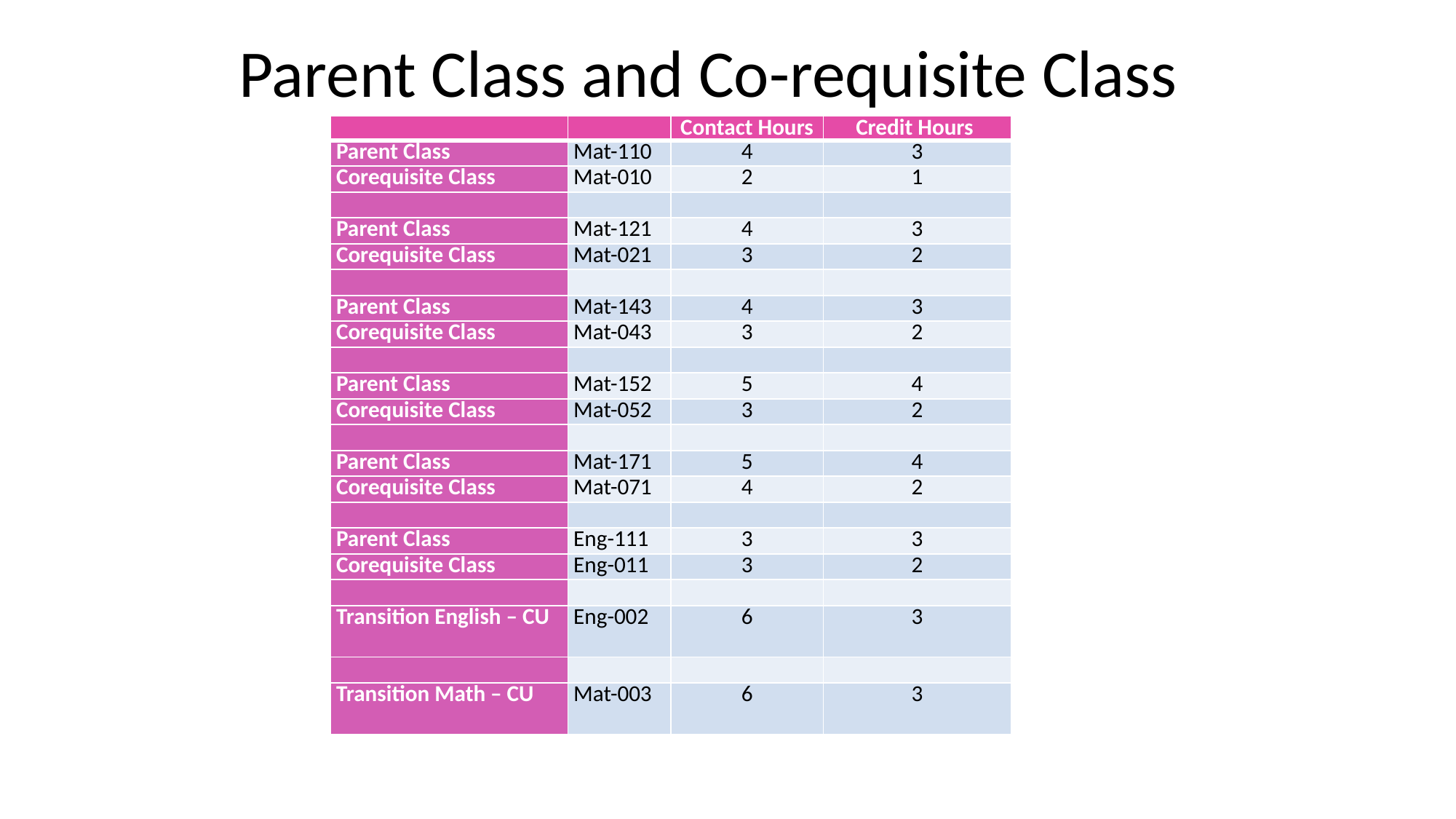

# Parent Class and Co-requisite Class
|  |  | Contact Hours | Credit Hours |
| --- | --- | --- | --- |
| Parent Class | Mat-110 | 4 | 3 |
| Corequisite Class | Mat-010 | 2 | 1 |
|  |  |  |  |
| Parent Class | Mat-121 | 4 | 3 |
| Corequisite Class | Mat-021 | 3 | 2 |
|  |  |  |  |
| Parent Class | Mat-143 | 4 | 3 |
| Corequisite Class | Mat-043 | 3 | 2 |
|  |  |  |  |
| Parent Class | Mat-152 | 5 | 4 |
| Corequisite Class | Mat-052 | 3 | 2 |
|  |  |  |  |
| Parent Class | Mat-171 | 5 | 4 |
| Corequisite Class | Mat-071 | 4 | 2 |
|  |  |  |  |
| Parent Class | Eng-111 | 3 | 3 |
| Corequisite Class | Eng-011 | 3 | 2 |
|  |  |  |  |
| Transition English – CU | Eng-002 | 6 | 3 |
|  |  |  |  |
| Transition Math – CU | Mat-003 | 6 | 3 |